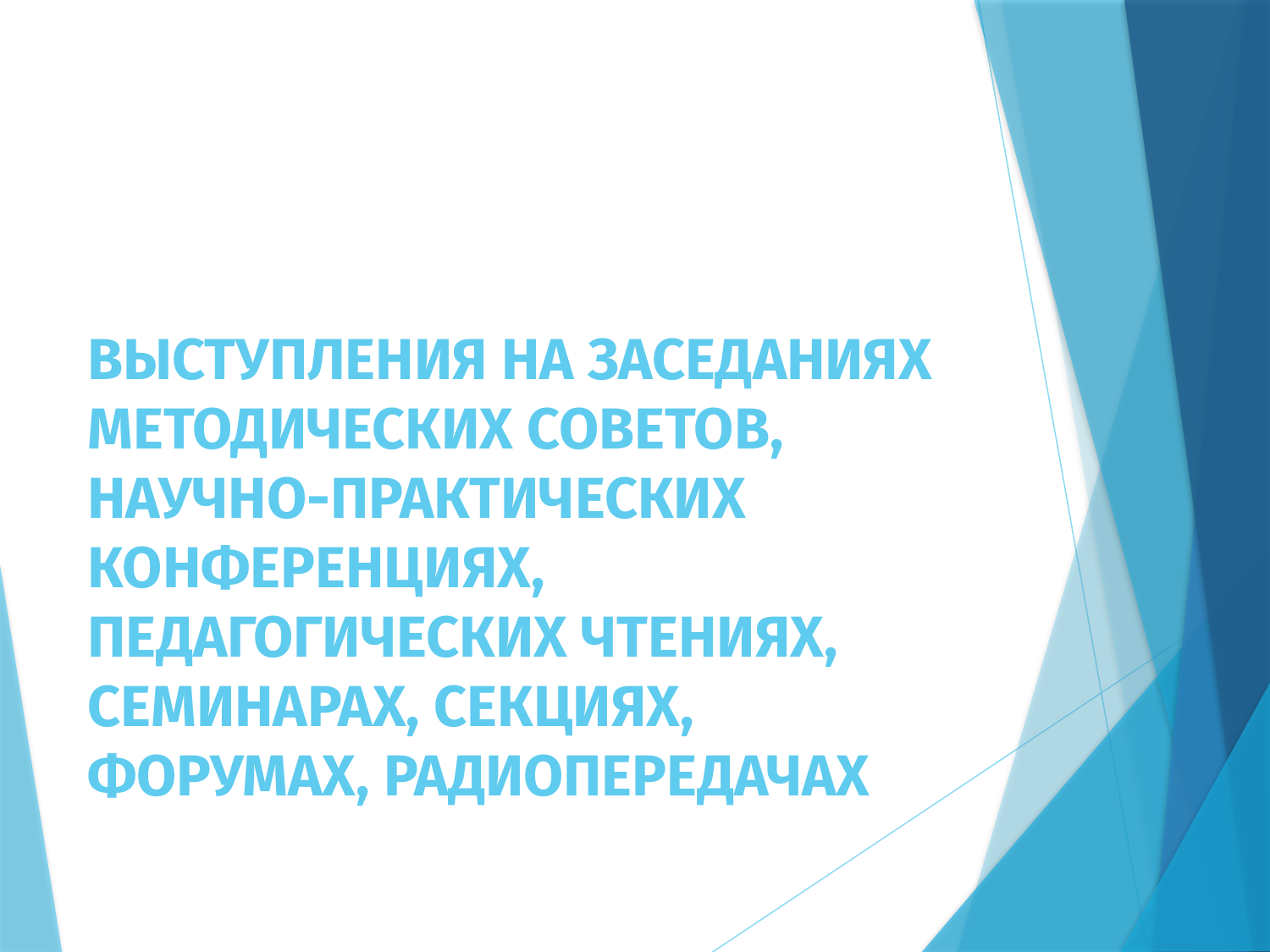

# ВЫСТУПЛЕНИЯ НА ЗАСЕДАНИЯХ МЕТОДИЧЕСКИХ СОВЕТОВ, НАУЧНО-ПРАКТИЧЕСКИХ КОНФЕРЕНЦИЯХ, ПЕДАГОГИЧЕСКИХ ЧТЕНИЯХ, СЕМИНАРАХ, СЕКЦИЯХ, ФОРУМАХ, РАДИОПЕРЕДАЧАХ